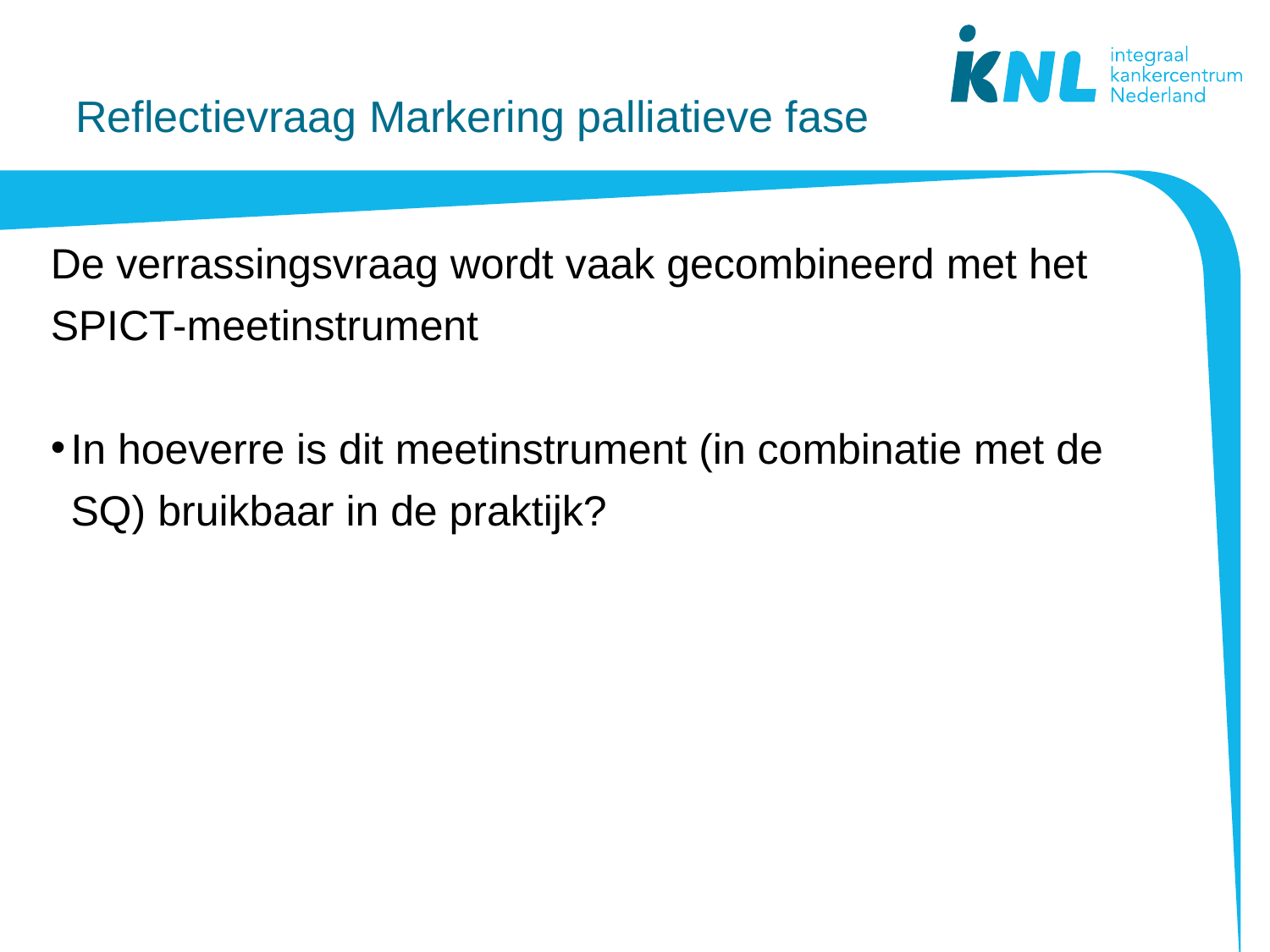

# Reflectievraag Markering palliatieve fase
De verrassingsvraag wordt vaak gecombineerd met het SPICT-meetinstrument

In hoeverre is dit meetinstrument (in combinatie met de SQ) bruikbaar in de praktijk?